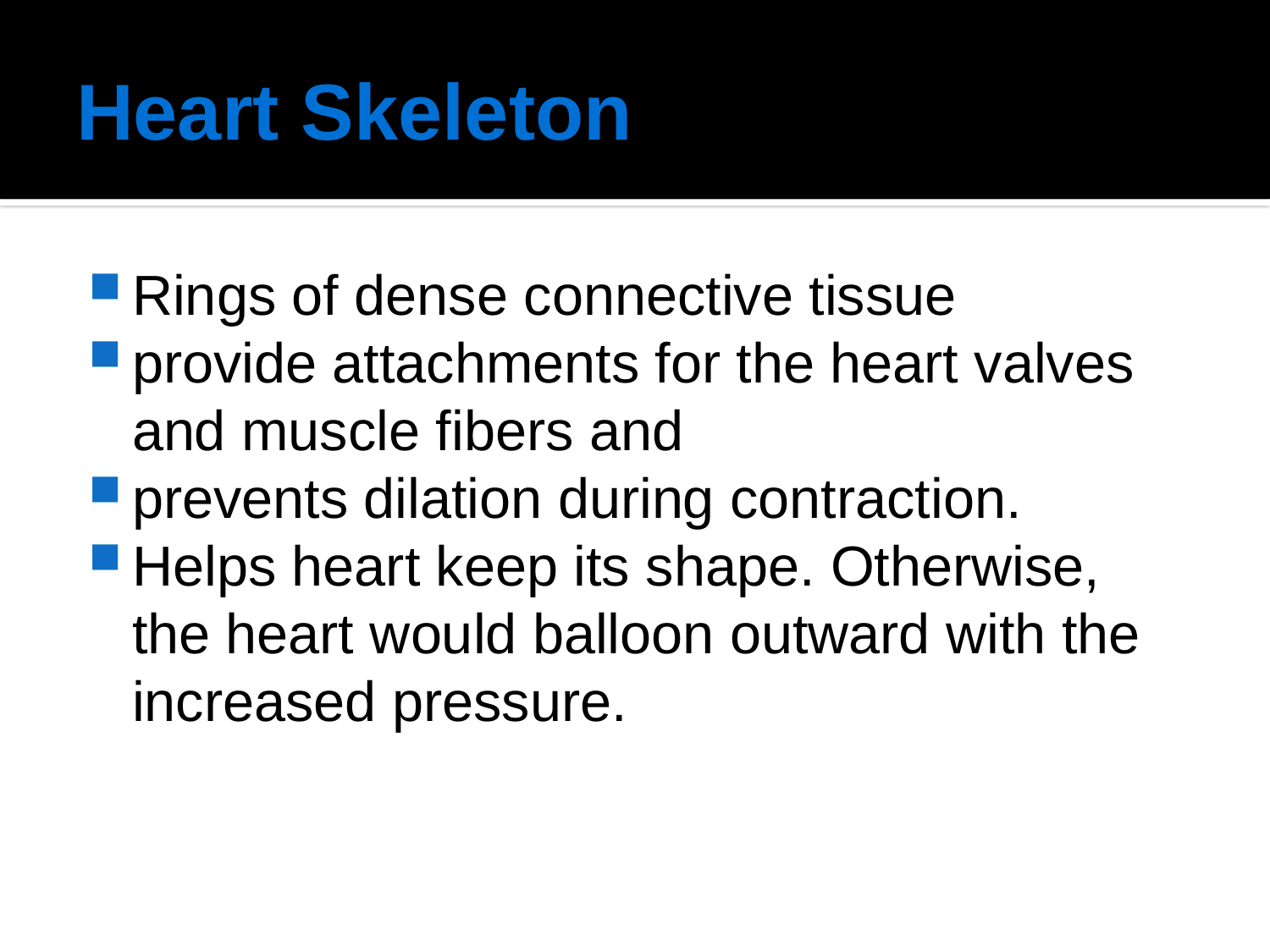

# Heart Skeleton
Rings of dense connective tissue
provide attachments for the heart valves and muscle fibers and
prevents dilation during contraction.
Helps heart keep its shape. Otherwise, the heart would balloon outward with the increased pressure.